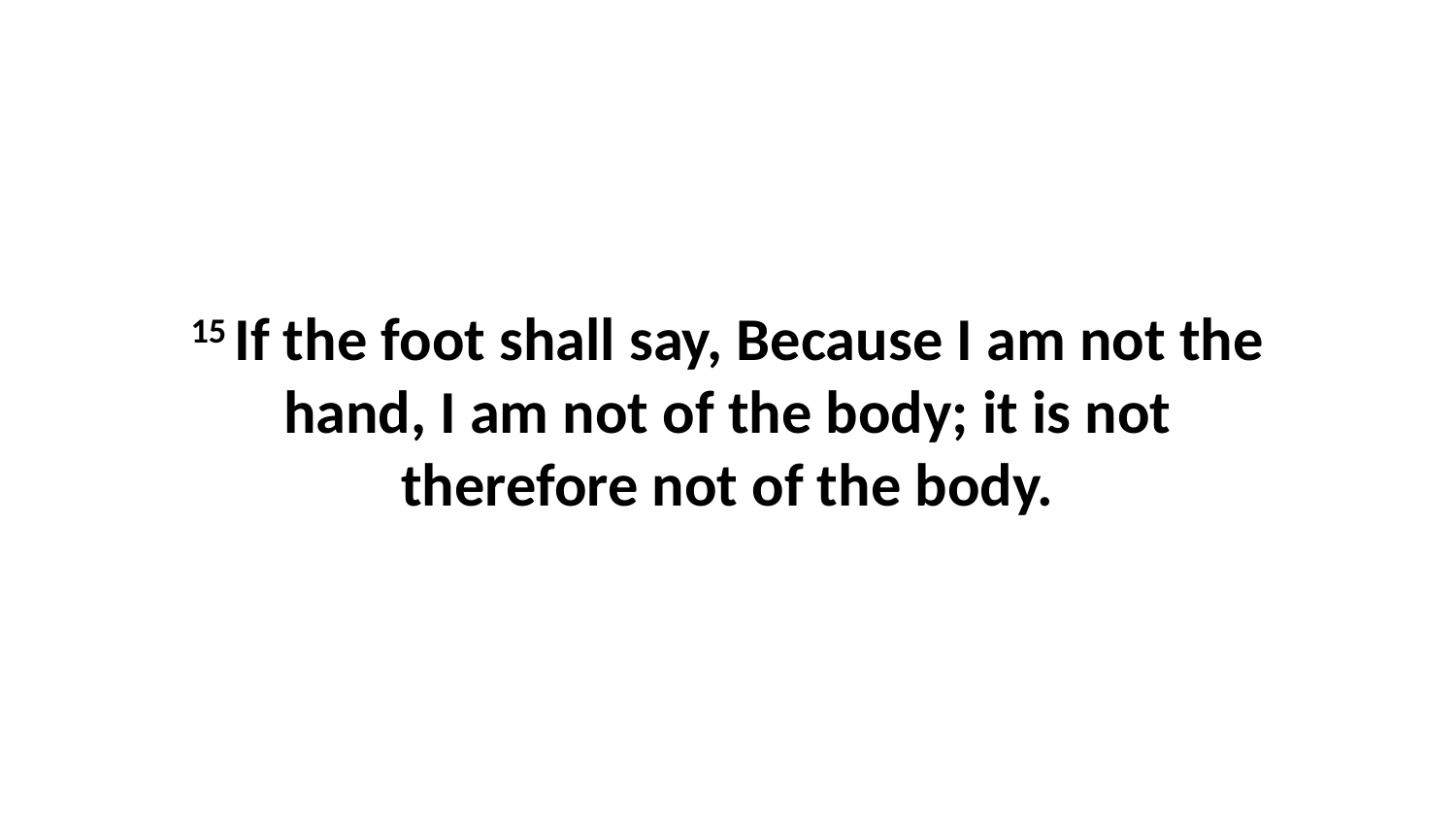

15 If the foot shall say, Because I am not the hand, I am not of the body; it is not therefore not of the body.